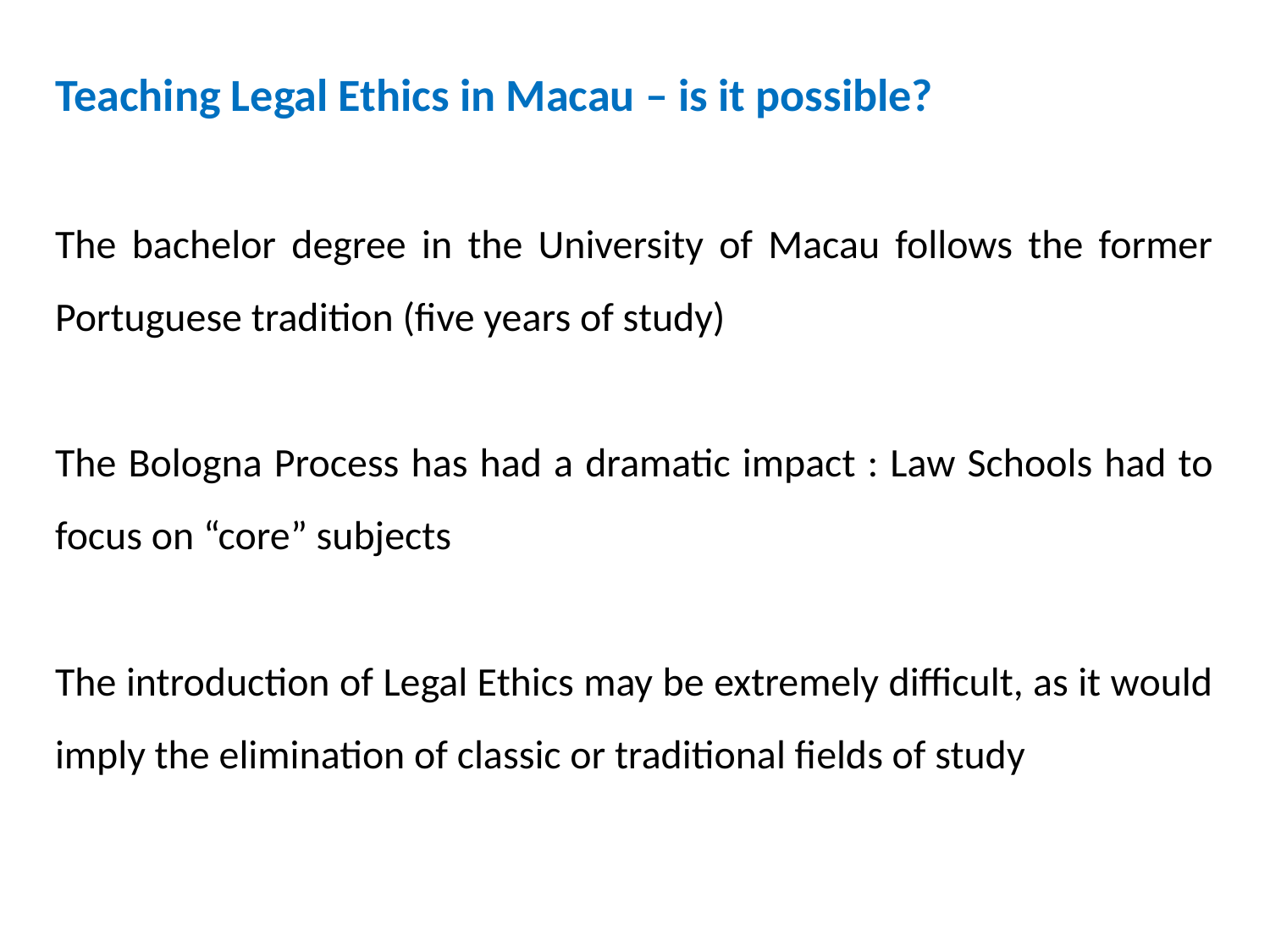

Teaching Legal Ethics in Macau – is it possible?

The bachelor degree in the University of Macau follows the former Portuguese tradition (five years of study)

The Bologna Process has had a dramatic impact : Law Schools had to focus on “core” subjects

The introduction of Legal Ethics may be extremely difficult, as it would imply the elimination of classic or traditional fields of study